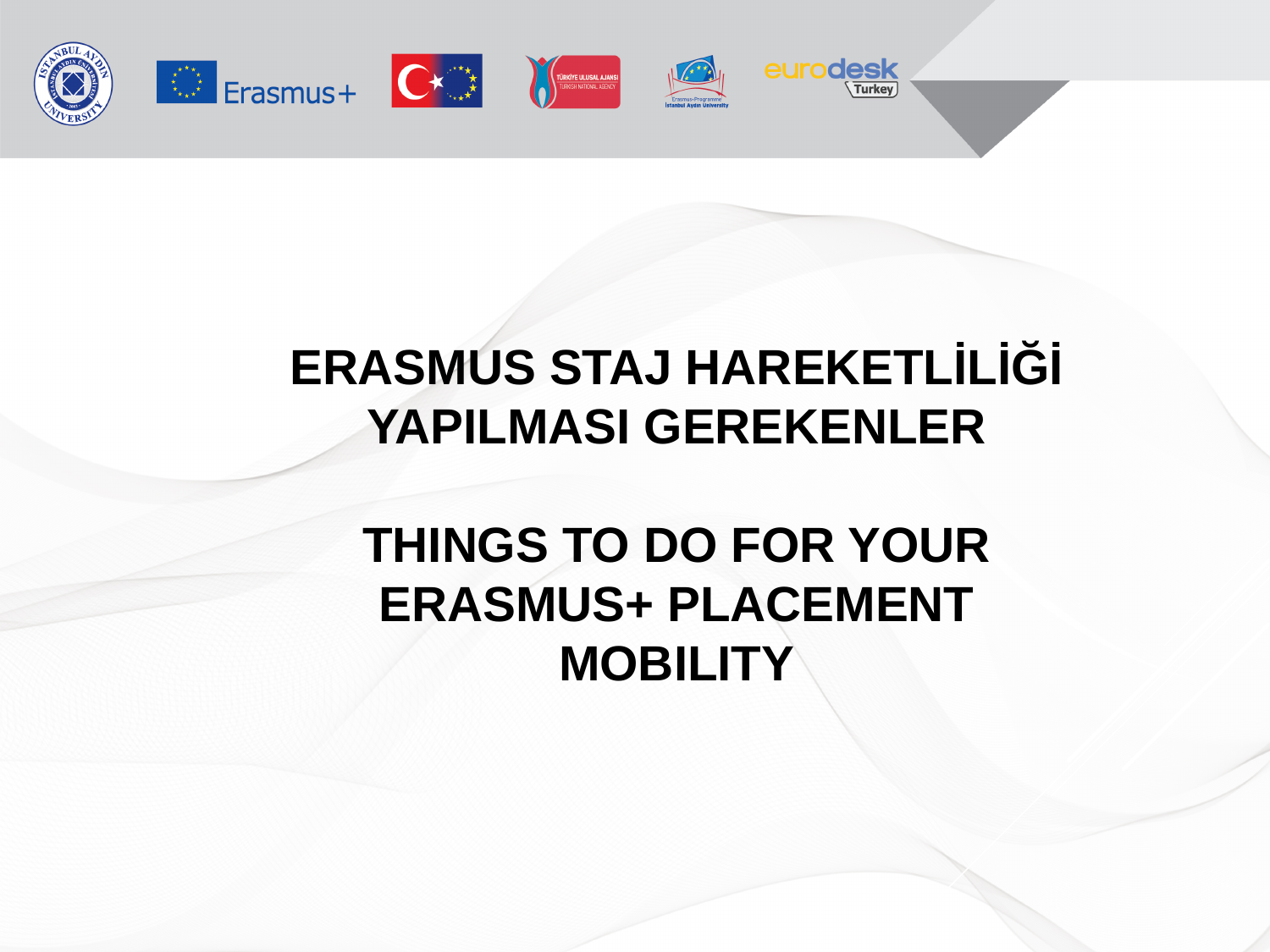

# ERASMUS STAJ HAREKETLİLİĞİ YAPILMASI GEREKENLER THINGS TO DO FOR your ERASMUS+ PLACEMENT MOBILITY